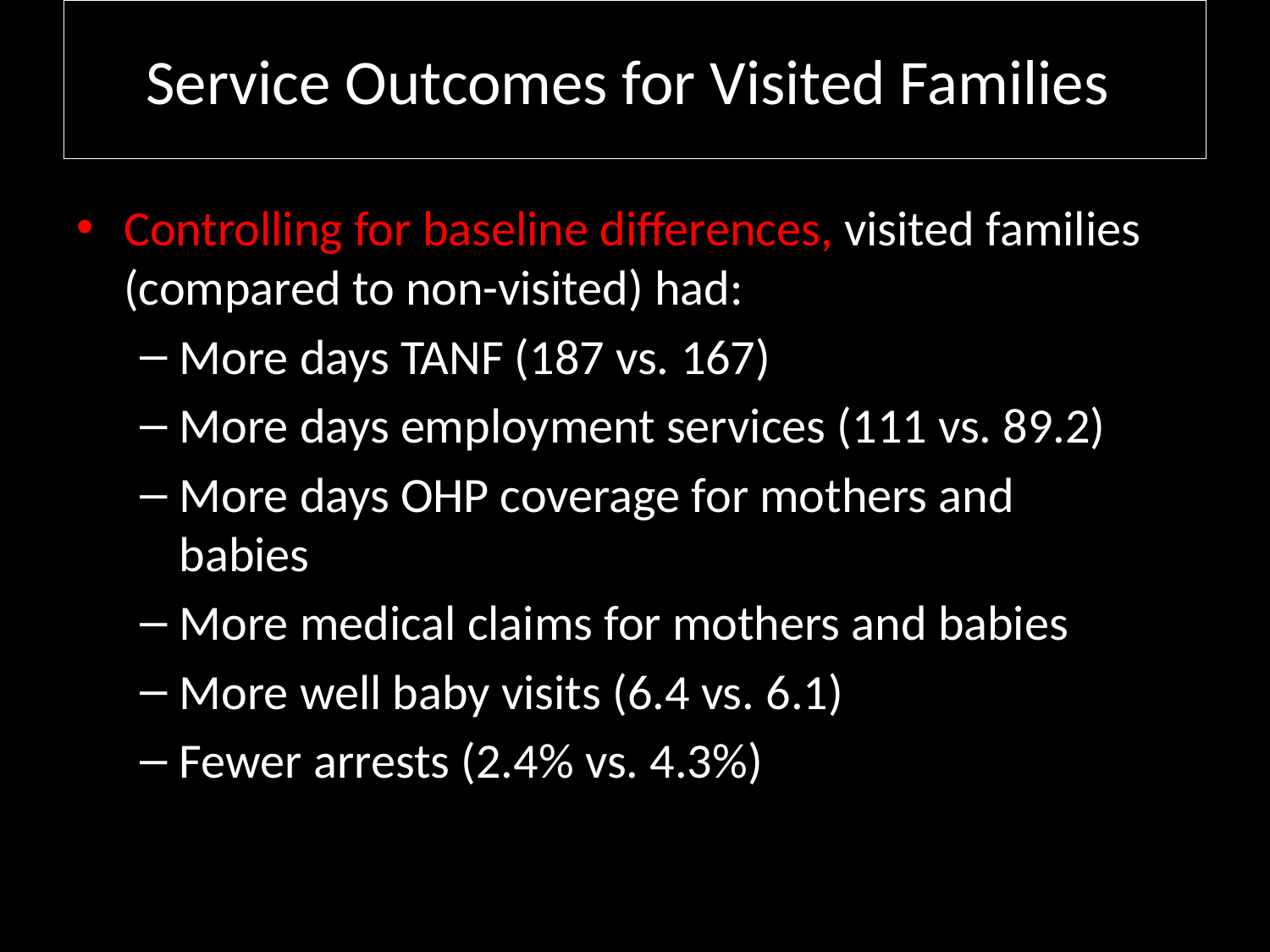

# Service Outcomes for Visited Families
Controlling for baseline differences, visited families (compared to non-visited) had:
More days TANF (187 vs. 167)
More days employment services (111 vs. 89.2)
More days OHP coverage for mothers and babies
More medical claims for mothers and babies
More well baby visits (6.4 vs. 6.1)
Fewer arrests (2.4% vs. 4.3%)